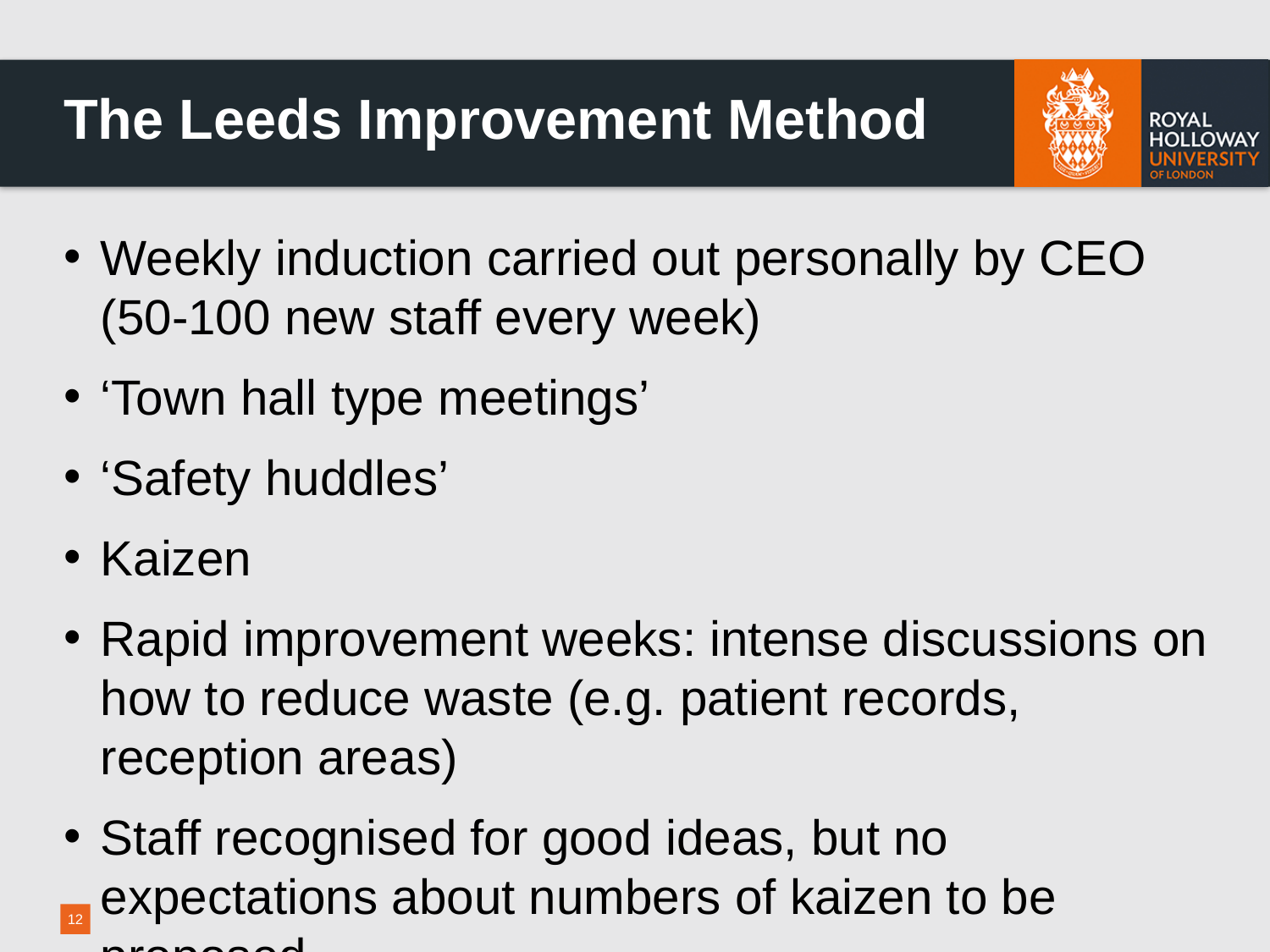

# The Leeds Improvement Method
Weekly induction carried out personally by CEO (50-100 new staff every week)
‘Town hall type meetings’
‘Safety huddles’
Kaizen
Rapid improvement weeks: intense discussions on how to reduce waste (e.g. patient records, reception areas)
Staff recognised for good ideas, but no expectations about numbers of kaizen to be proposed
12